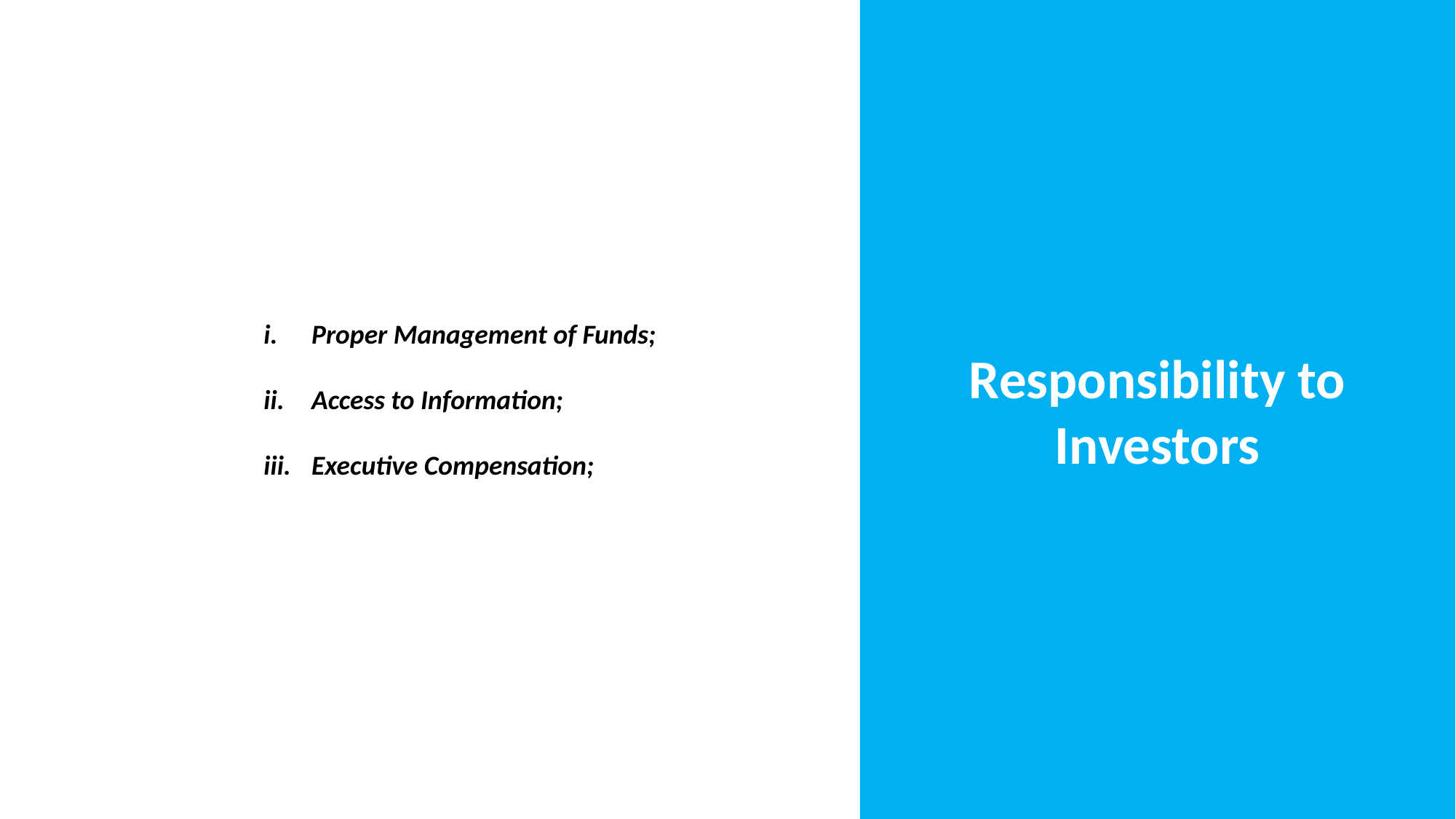

Responsibility to Investors
Proper Management of Funds;
Access to Information;
Executive Compensation;